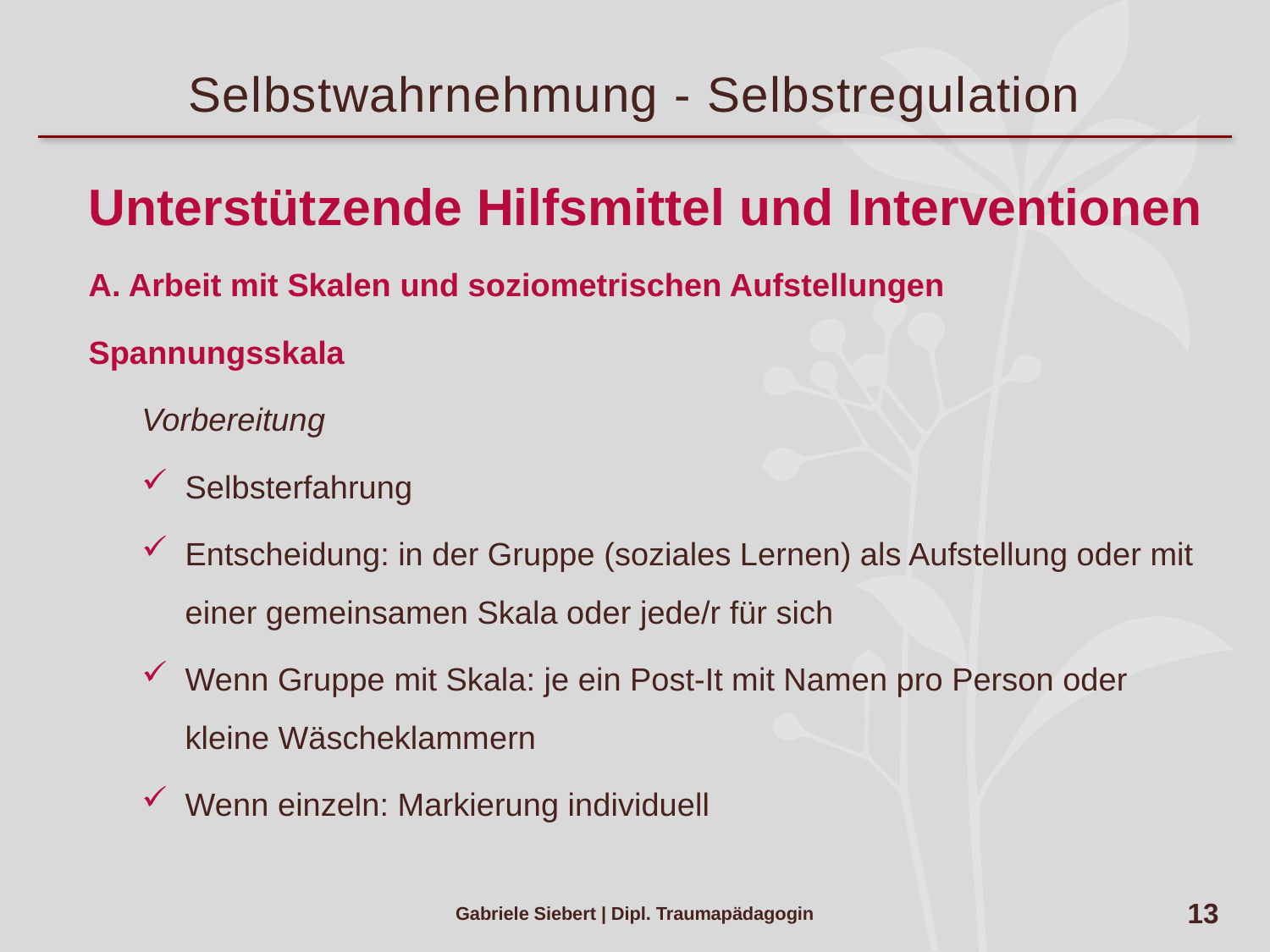

# Selbstwahrnehmung - Selbstregulation
Unterstützende Hilfsmittel und Interventionen
A. Arbeit mit Skalen und soziometrischen Aufstellungen
Spannungsskala
Vorbereitung
Selbsterfahrung
Entscheidung: in der Gruppe (soziales Lernen) als Aufstellung oder mit einer gemeinsamen Skala oder jede/r für sich
Wenn Gruppe mit Skala: je ein Post-It mit Namen pro Person oder kleine Wäscheklammern
Wenn einzeln: Markierung individuell
Gabriele Siebert | Dipl. Traumapädagogin
13